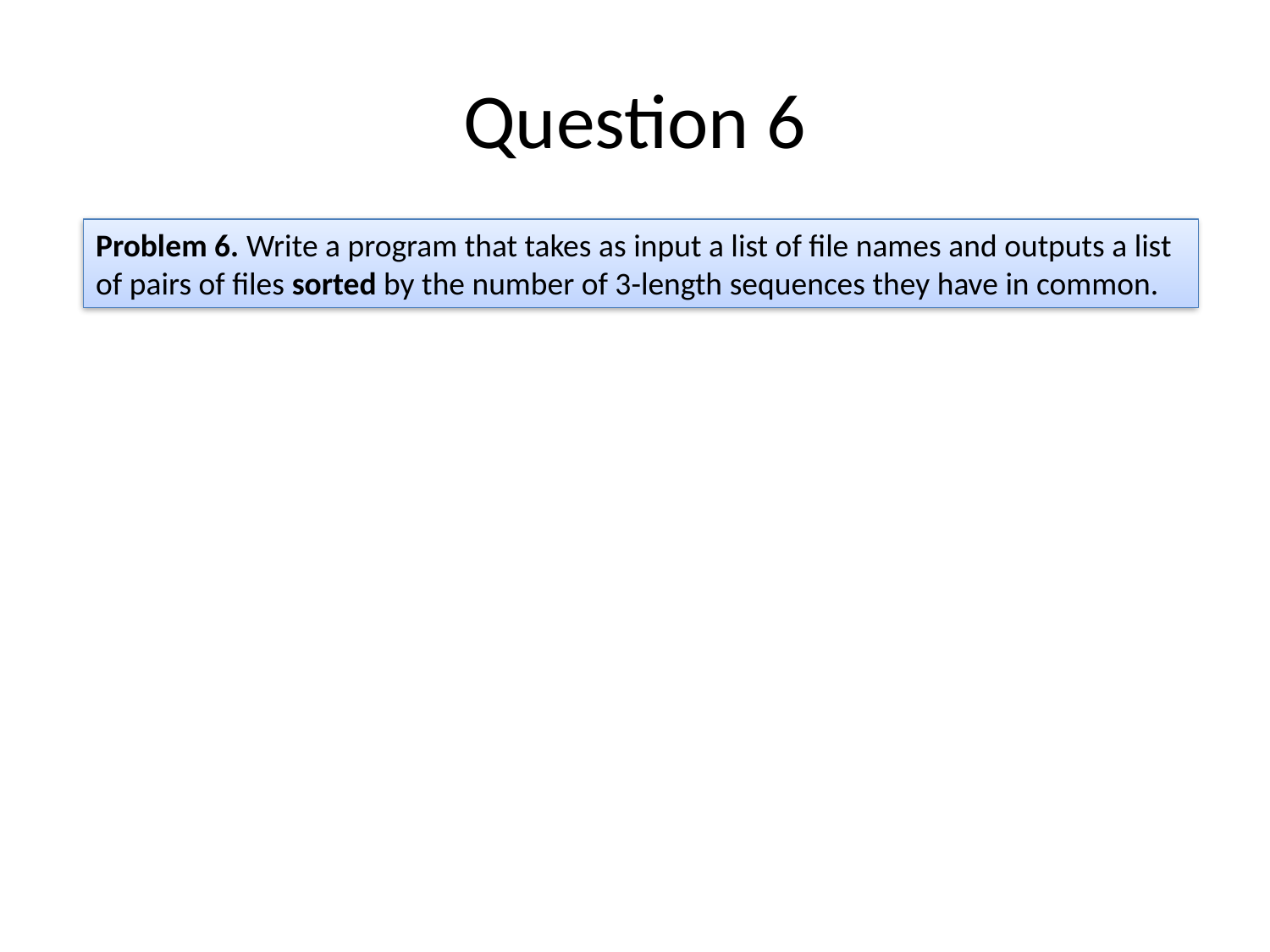

# Question 6
Problem 6. Write a program that takes as input a list of file names and outputs a list of pairs of files sorted by the number of 3-length sequences they have in common.